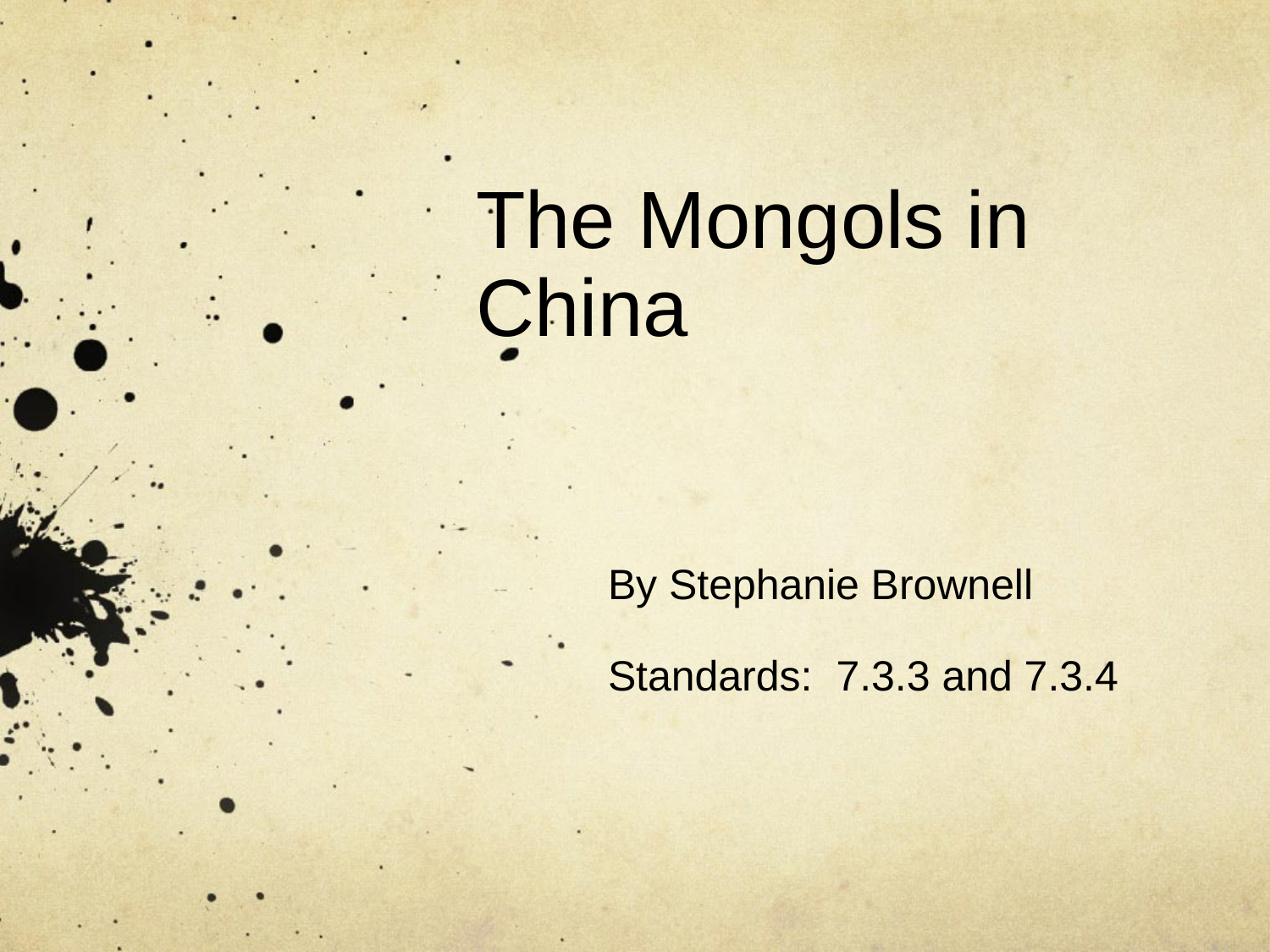

# The Mongols in China
By Stephanie Brownell
Standards:  7.3.3 and 7.3.4